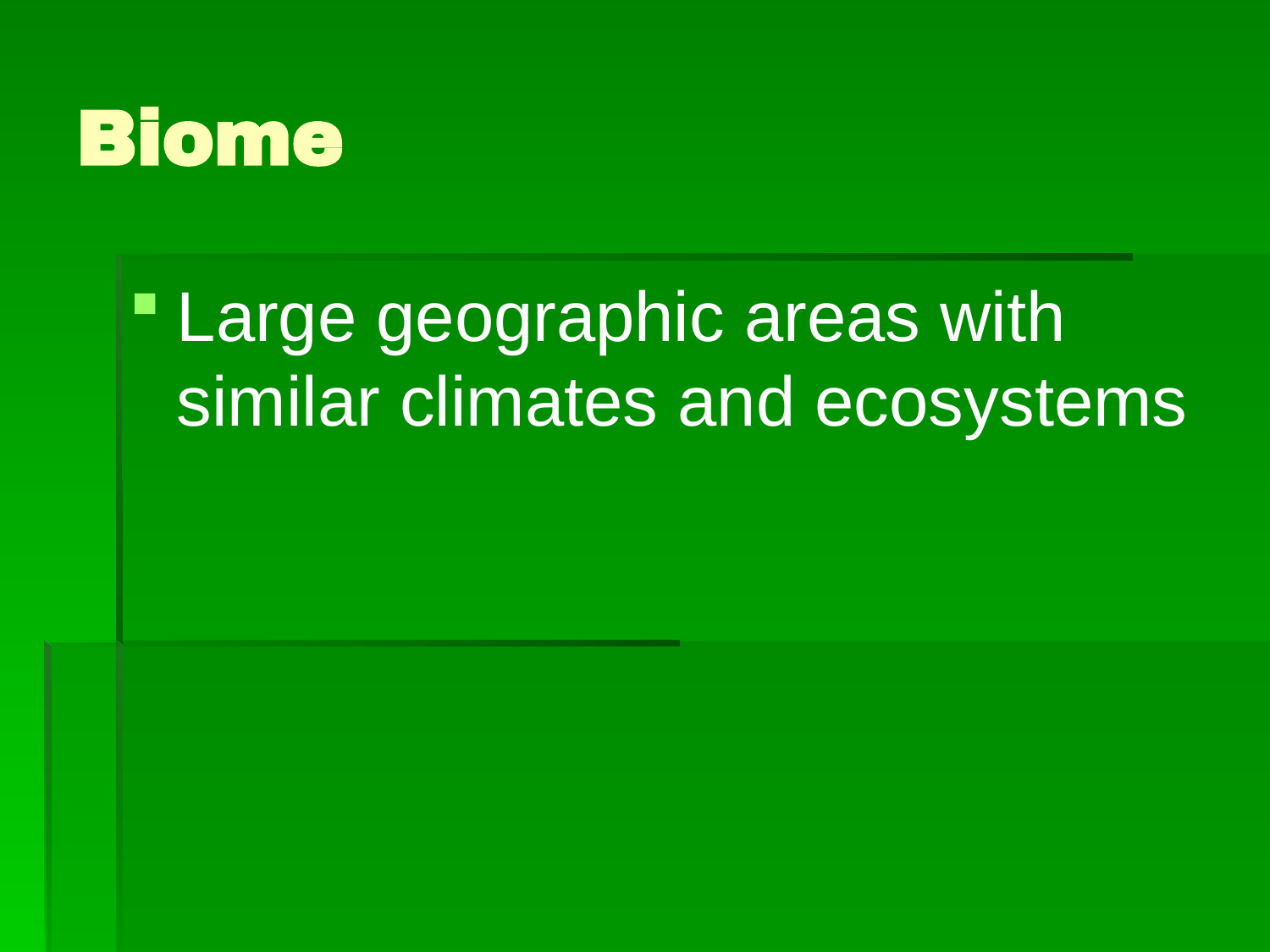

# Biome
Large geographic areas with similar climates and ecosystems